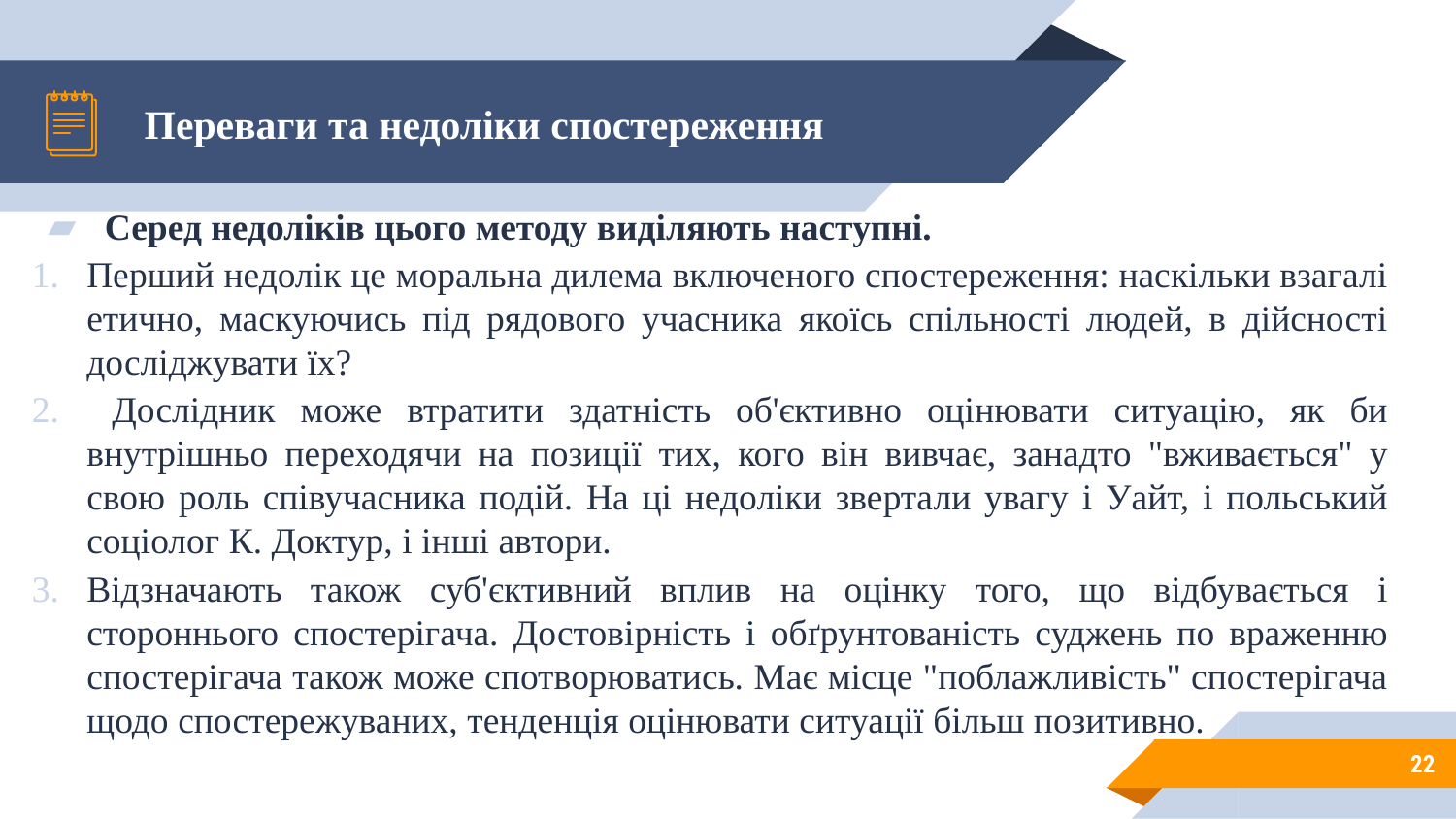

# Переваги та недоліки спостереження

Серед недоліків цього методу виділяють наступні.
Перший недолік це моральна дилема включеного спостереження: наскільки взагалі етично, маскуючись під рядового учасника якоїсь спільності людей, в дійсності досліджувати їх?
 Дослідник може втратити здатність об'єктивно оцінювати ситуацію, як би внутрішньо переходячи на позиції тих, кого він вивчає, занадто "вживається" у свою роль співучасника подій. На ці недоліки звертали увагу і Уайт, і польський соціолог К. Доктур, і інші автори.
Відзначають також суб'єктивний вплив на оцінку того, що відбувається і стороннього спостерігача. Достовірність і обґрунтованість суджень по враженню спостерігача також може спотворюватись. Має місце "поблажливість" спостерігача щодо спостережуваних, тенденція оцінювати ситуації більш позитивно.
22